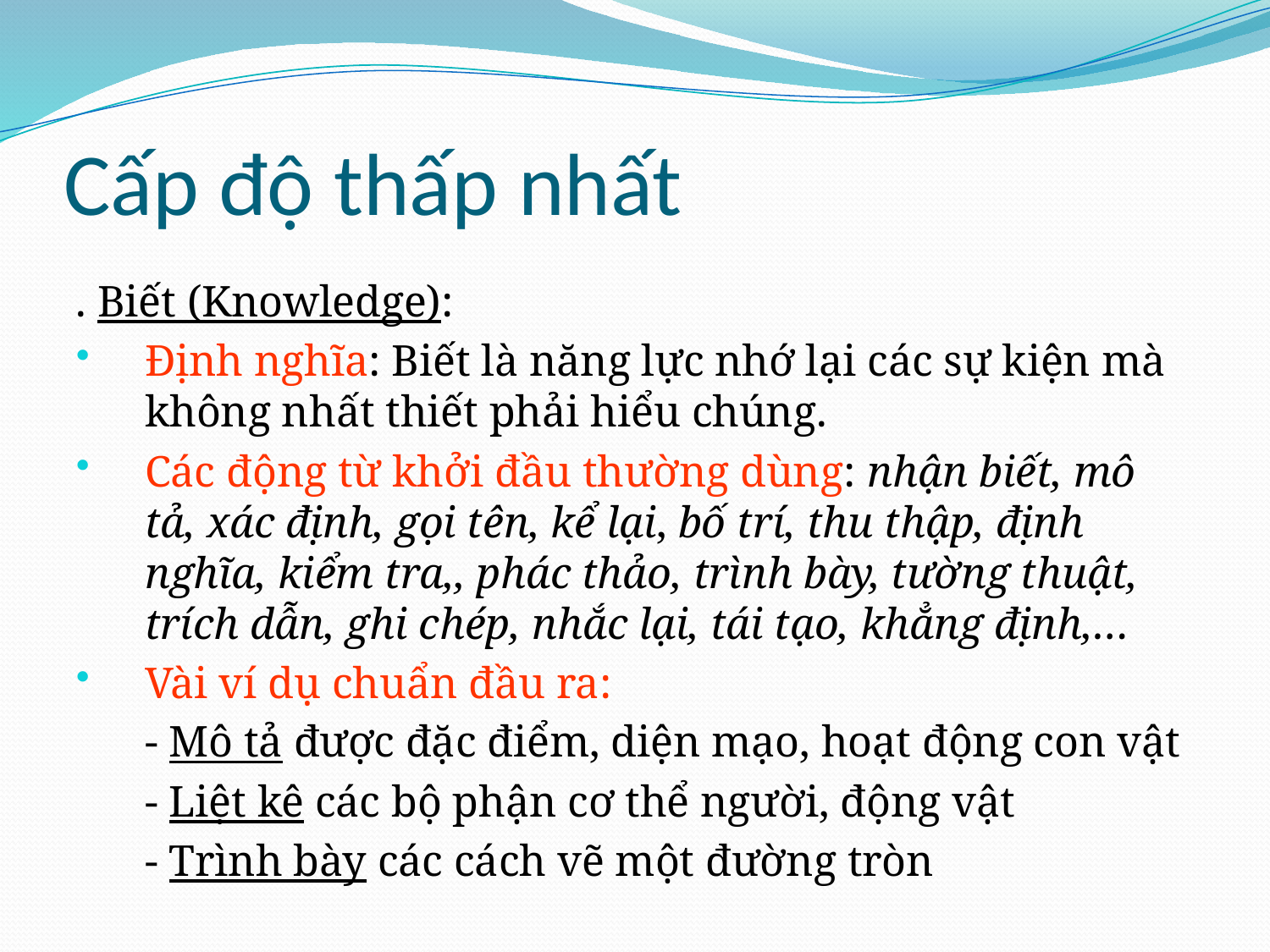

# Cấp độ thấp nhất
. Biết (Knowledge):
Định nghĩa: Biết là năng lực nhớ lại các sự kiện mà không nhất thiết phải hiểu chúng.
Các động từ khởi đầu thường dùng: nhận biết, mô tả, xác định, gọi tên, kể lại, bố trí, thu thập, định nghĩa, kiểm tra,, phác thảo, trình bày, tường thuật, trích dẫn, ghi chép, nhắc lại, tái tạo, khẳng định,…
Vài ví dụ chuẩn đầu ra:
	- Mô tả được đặc điểm, diện mạo, hoạt động con vật
	- Liệt kê các bộ phận cơ thể người, động vật
	- Trình bày các cách vẽ một đường tròn